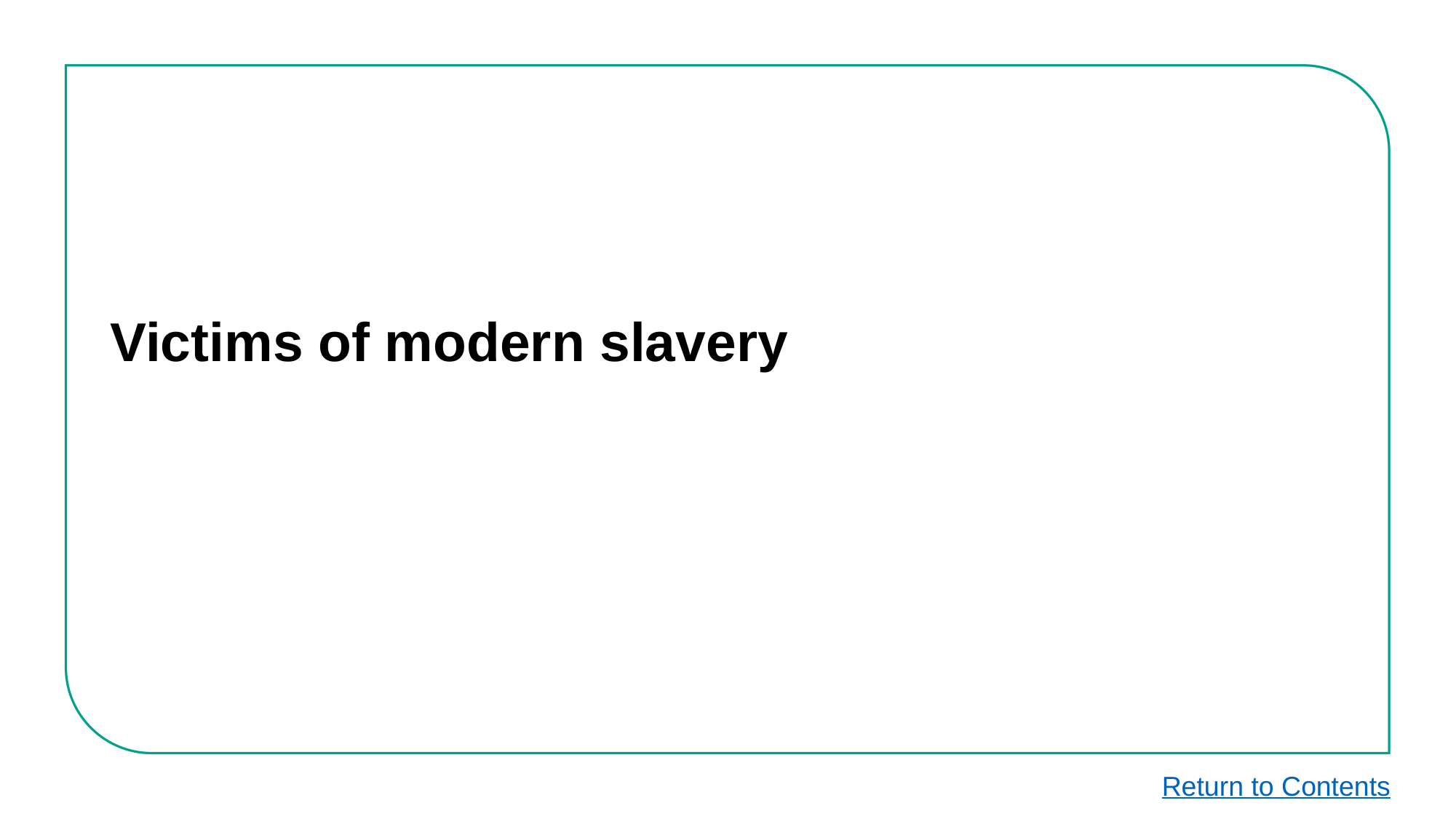

# Victims of modern slavery
Return to Contents